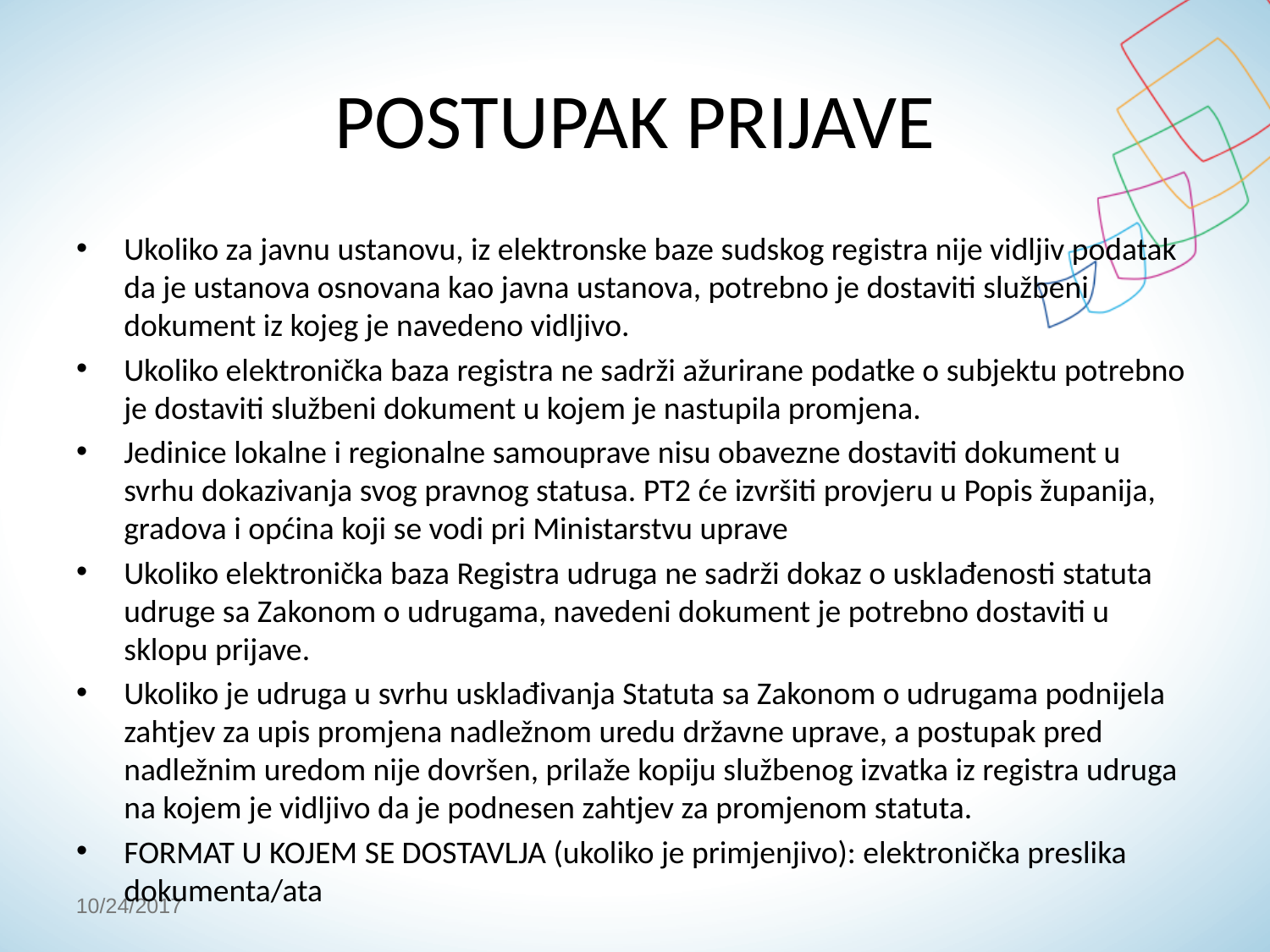

# POSTUPAK PRIJAVE
Ukoliko za javnu ustanovu, iz elektronske baze sudskog registra nije vidljiv podatak da je ustanova osnovana kao javna ustanova, potrebno je dostaviti službeni dokument iz kojeg je navedeno vidljivo.
Ukoliko elektronička baza registra ne sadrži ažurirane podatke o subjektu potrebno je dostaviti službeni dokument u kojem je nastupila promjena.
Jedinice lokalne i regionalne samouprave nisu obavezne dostaviti dokument u svrhu dokazivanja svog pravnog statusa. PT2 će izvršiti provjeru u Popis županija, gradova i općina koji se vodi pri Ministarstvu uprave
Ukoliko elektronička baza Registra udruga ne sadrži dokaz o usklađenosti statuta udruge sa Zakonom o udrugama, navedeni dokument je potrebno dostaviti u sklopu prijave.
Ukoliko je udruga u svrhu usklađivanja Statuta sa Zakonom o udrugama podnijela zahtjev za upis promjena nadležnom uredu državne uprave, a postupak pred nadležnim uredom nije dovršen, prilaže kopiju službenog izvatka iz registra udruga na kojem je vidljivo da je podnesen zahtjev za promjenom statuta.
FORMAT U KOJEM SE DOSTAVLJA (ukoliko je primjenjivo): elektronička preslika dokumenta/ata